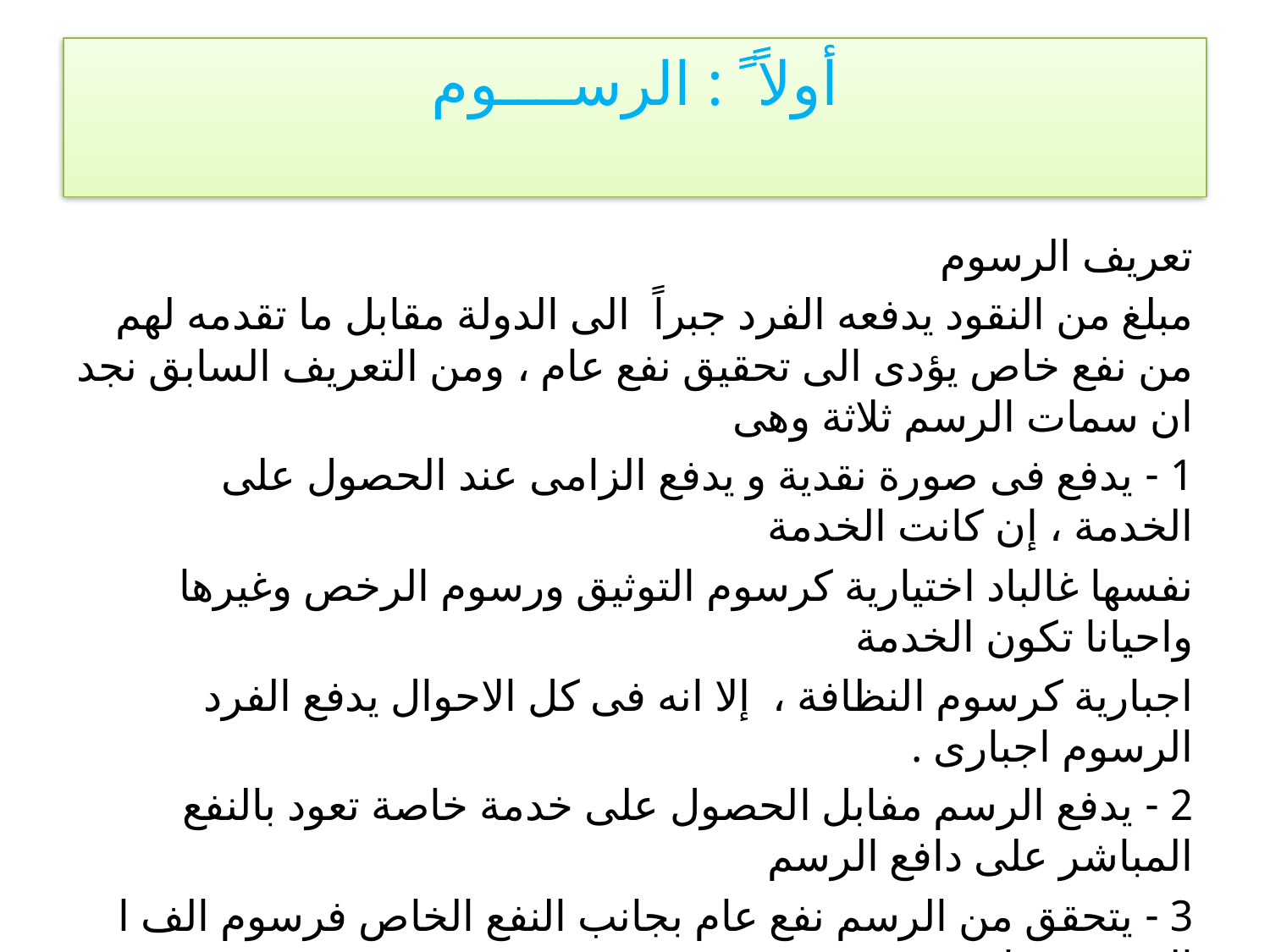

# أولاً ً : الرســــوم
تعريف الرسوم
مبلغ من النقود يدفعه الفرد جبراً  الى الدولة مقابل ما تقدمه لهم من نفع خاص يؤدى الى تحقيق نفع عام ، ومن التعريف السابق نجد ان سمات الرسم ثلاثة وهى
1 - يدفع فى صورة نقدية و يدفع الزامى عند الحصول على الخدمة ، إن كانت الخدمة
نفسها غالباد اختيارية كرسوم التوثيق ورسوم الرخص وغيرها واحيانا تكون الخدمة
اجبارية كرسوم النظافة ،  إلا انه فى كل الاحوال يدفع الفرد الرسوم اجبارى .
2 - يدفع الرسم مفابل الحصول على خدمة خاصة تعود بالنفع المباشر على دافع الرسم
3 - يتحقق من الرسم نفع عام بجانب النفع الخاص فرسوم الف ا  التى تدفعها
المتقاضون تحقق نفع خاص لهم وتحقق نفع عام للمجتمع وهو اشاعة العدالة فى
المجتمع ككل .